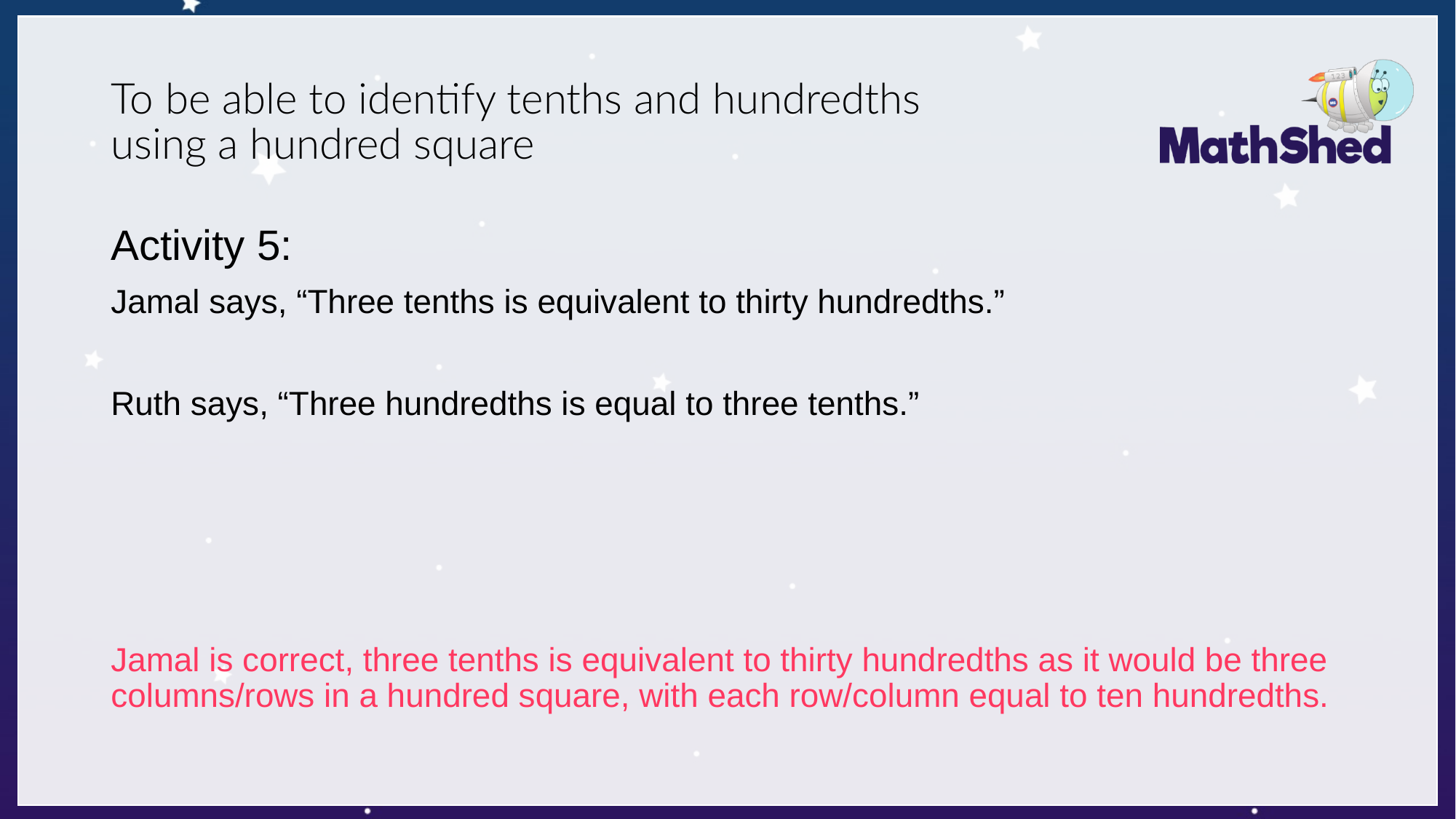

# To be able to identify tenths and hundredths using a hundred square
Activity 5:
Jamal says, “Three tenths is equivalent to thirty hundredths.”

Ruth says, “Three hundredths is equal to three tenths.”

Jamal is correct, three tenths is equivalent to thirty hundredths as it would be three columns/rows in a hundred square, with each row/column equal to ten hundredths.